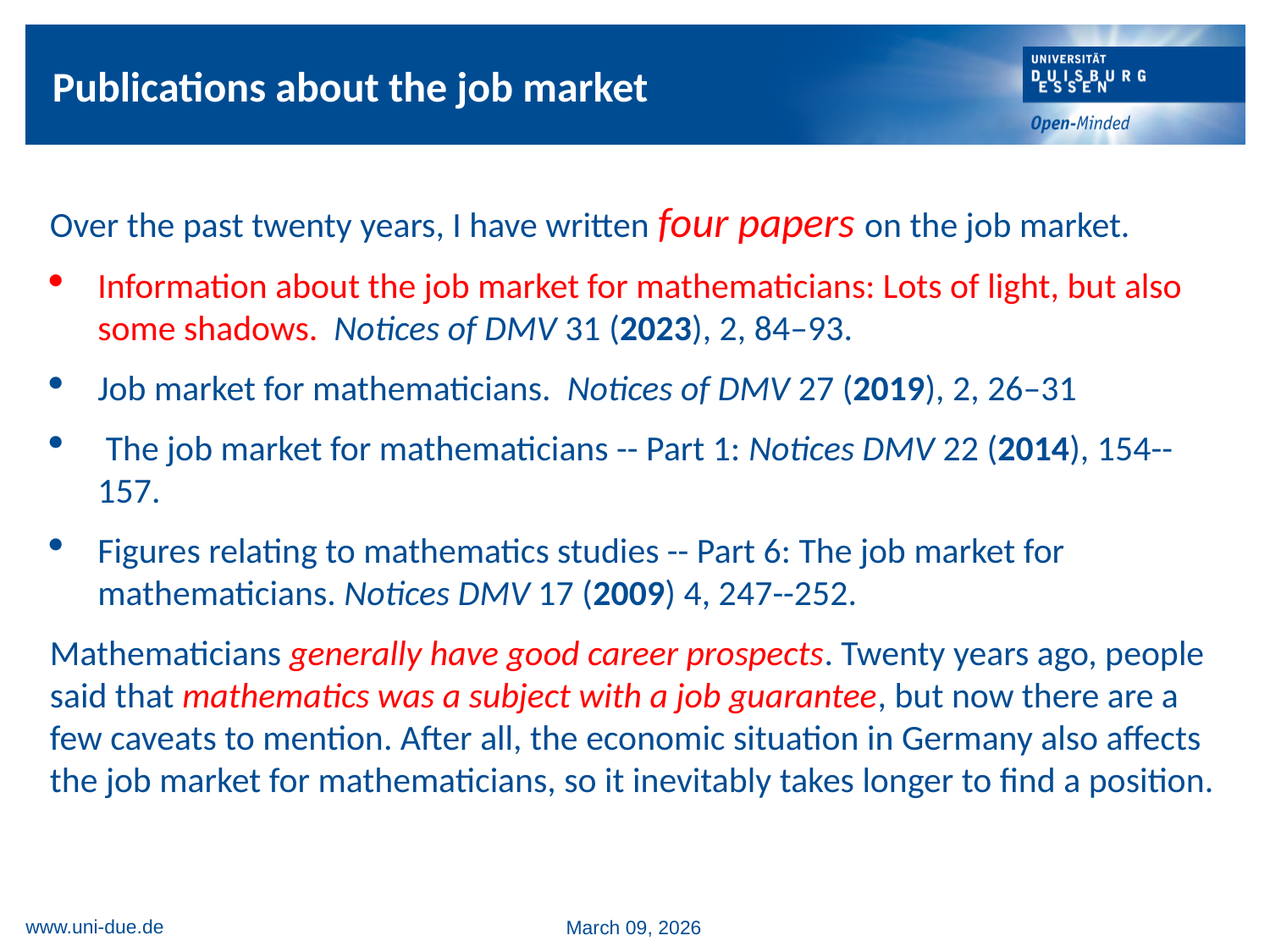

# Publications about the job market
Over the past twenty years, I have written four papers on the job market.
Information about the job market for mathematicians: Lots of light, but also some shadows.  Notices of DMV 31 (2023), 2, 84–93.
Job market for mathematicians.  Notices of DMV 27 (2019), 2, 26–31
 The job market for mathematicians -- Part 1: Notices DMV 22 (2014), 154--157.
Figures relating to mathematics studies -- Part 6: The job market for mathematicians. Notices DMV 17 (2009) 4, 247--252.
Mathematicians generally have good career prospects. Twenty years ago, people said that mathematics was a subject with a job guarantee, but now there are a few caveats to mention. After all, the economic situation in Germany also affects the job market for mathematicians, so it inevitably takes longer to find a position.
www.uni-due.de
March 09, 2026